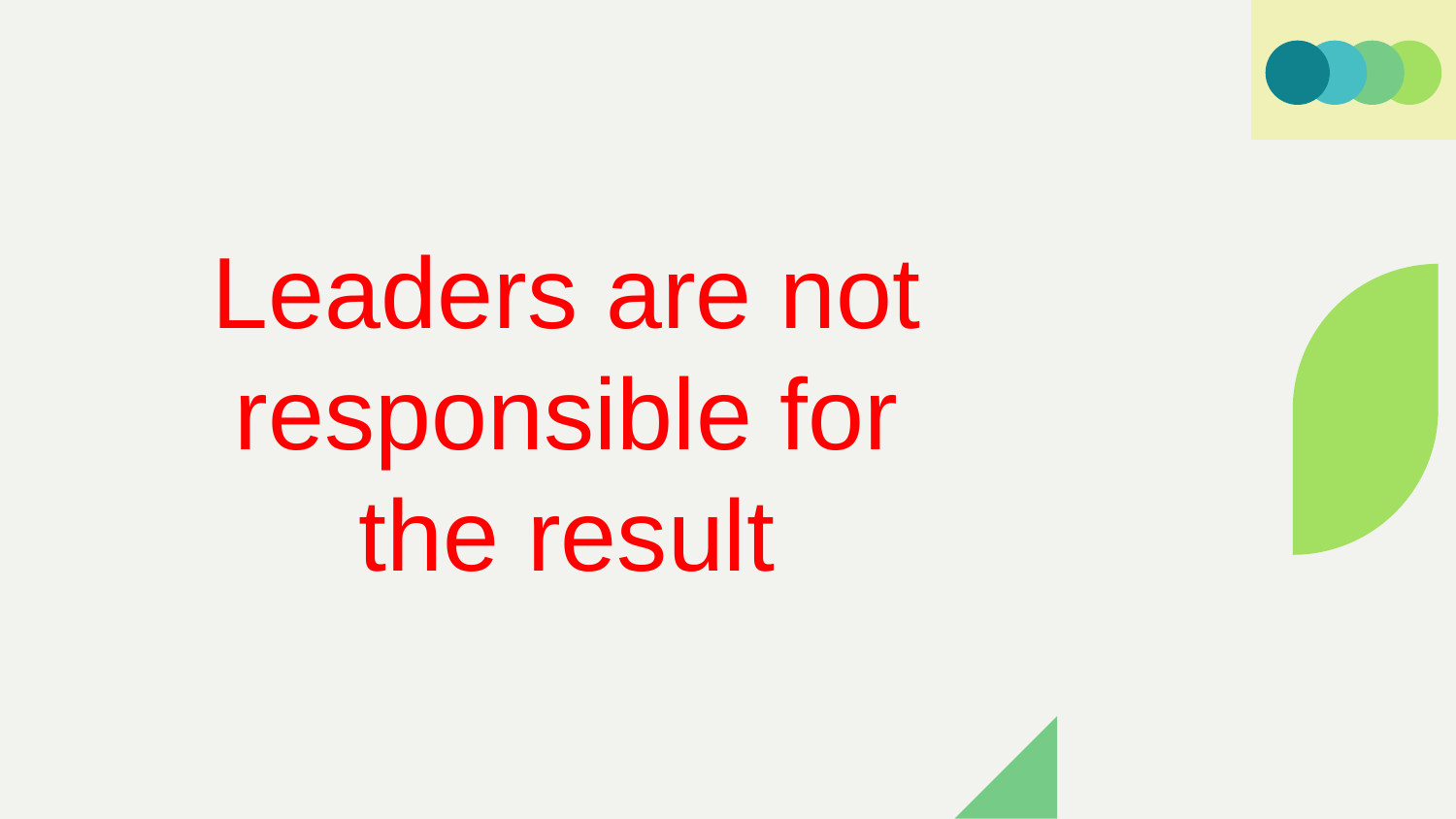

# Leaders are not responsible for the result